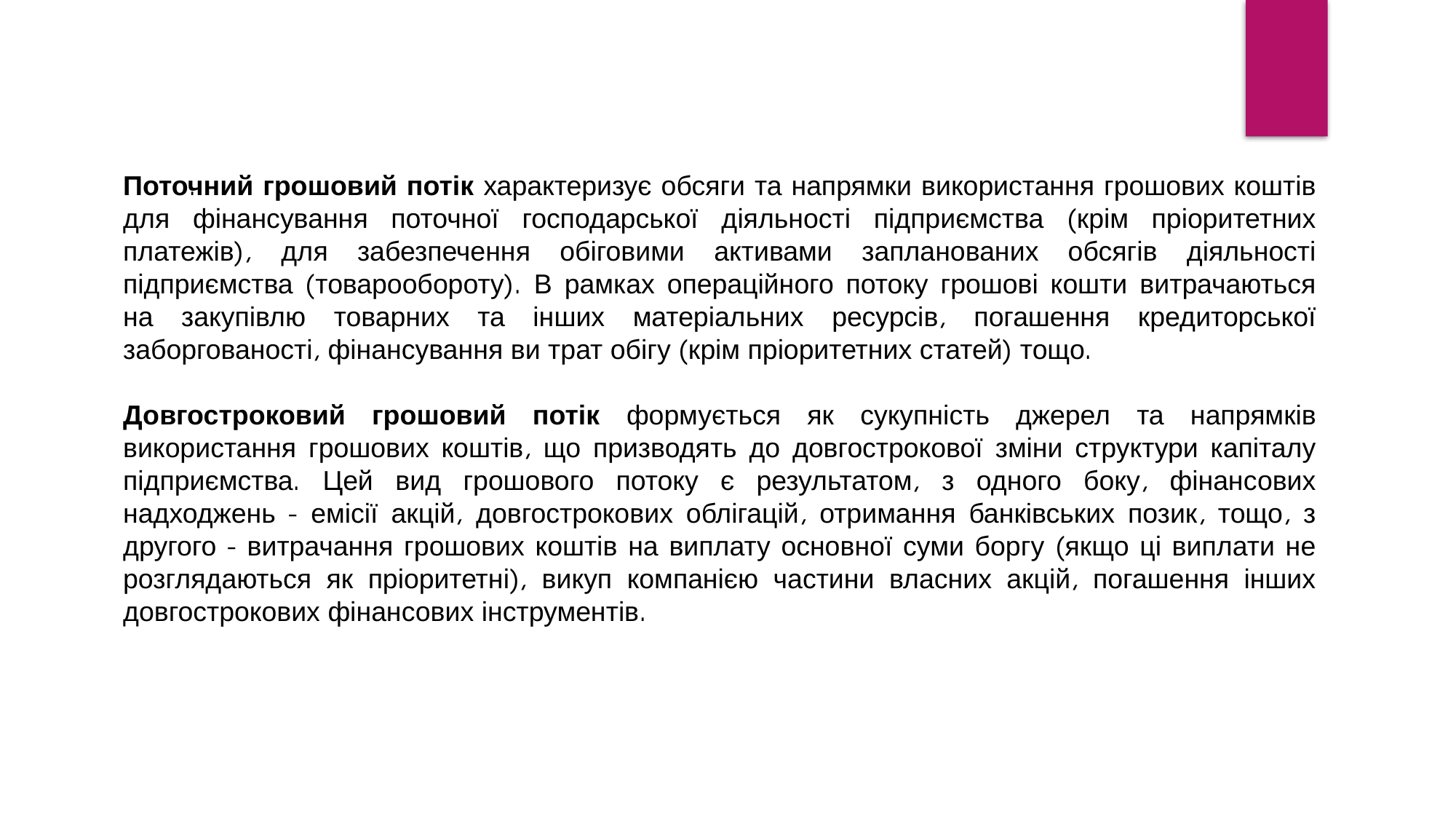

Поточний грошовий потік характеризує обсяги та напрямки використання грошових коштів для фінансування поточної господарської діяльності підприємства (крім пріоритетних платежів), для забезпечення обіговими активами запланованих обсягів діяльності підприємства (товарообороту). В рамках операційного потоку грошові кошти витрачаються на закупівлю товарних та інших матеріальних ресурсів, погашення кредиторської заборгованості, фінансування ви трат обігу (крім пріоритетних статей) тощо.

Довгостроковий грошовий потік формується як сукупність джерел та напрямків використання грошових коштів, що призводять до довгострокової зміни структури капіталу підприємства. Цей вид грошового потоку є результатом, з одного боку, фінансових надходжень - емісії акцій, довгострокових облігацій, отримання банківських позик, тощо, з другого - витрачання грошових коштів на виплату основної суми боргу (якщо ці виплати не розглядаються як пріоритетні), викуп компанією частини власних акцій, погашення інших довгострокових фінансових інструментів.

.